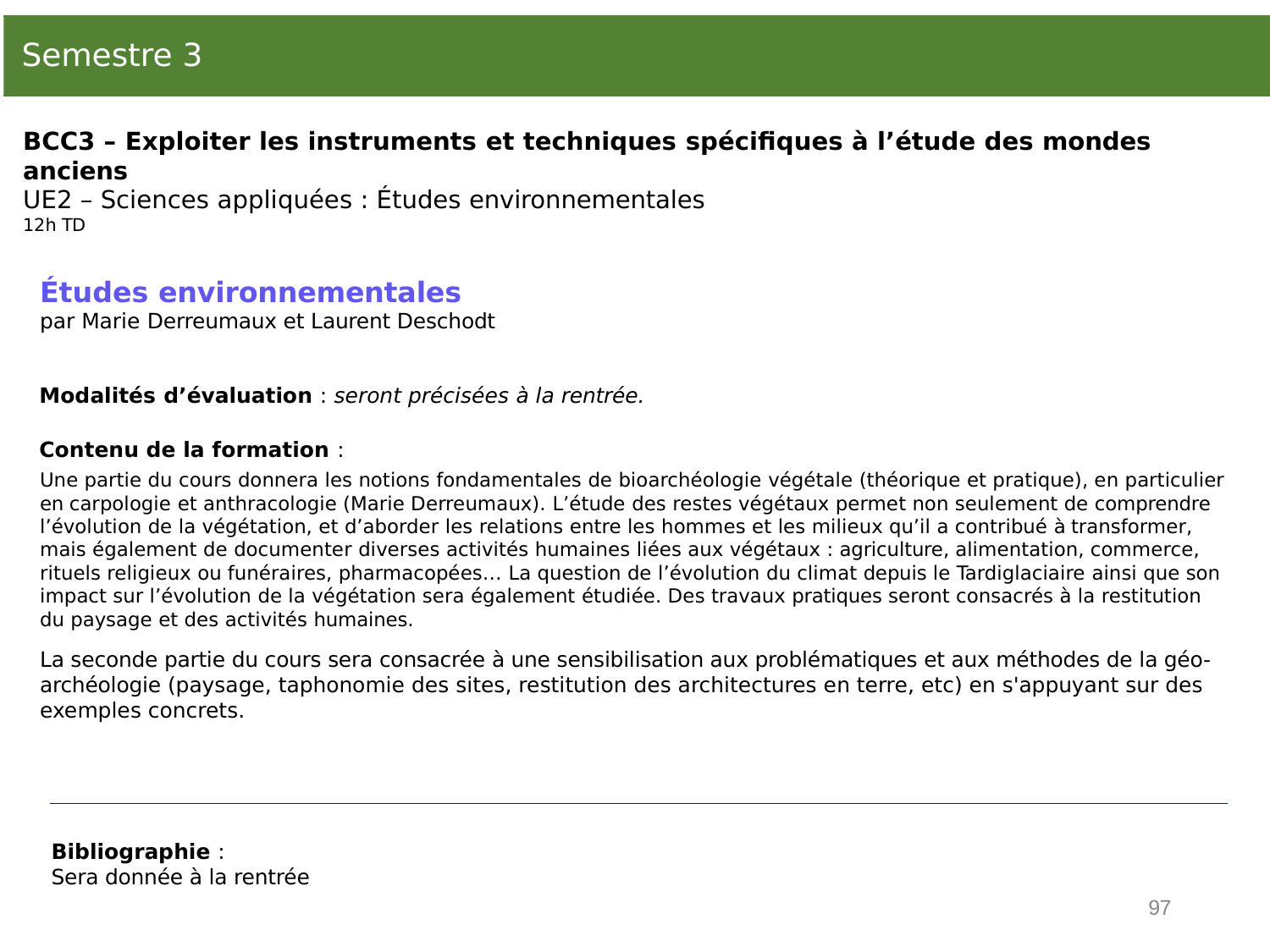

# Semestre 3
BCC3 – Exploiter les instruments et techniques spécifiques à l’étude des mondes anciens
UE2 – Sciences appliquées : Études environnementales
12h TD

Études environnementales
par Marie Derreumaux et Laurent Deschodt

Une partie du cours donnera les notions fondamentales de bioarchéologie végétale (théorique et pratique), en particulier en carpologie et anthracologie (Marie Derreumaux). L’étude des restes végétaux permet non seulement de comprendre l’évolution de la végétation, et d’aborder les relations entre les hommes et les milieux qu’il a contribué à transformer, mais également de documenter diverses activités humaines liées aux végétaux : agriculture, alimentation, commerce, rituels religieux ou funéraires, pharmacopées… La question de l’évolution du climat depuis le Tardiglaciaire ainsi que son impact sur l’évolution de la végétation sera également étudiée. Des travaux pratiques seront consacrés à la restitution du paysage et des activités humaines.
La seconde partie du cours sera consacrée à une sensibilisation aux problématiques et aux méthodes de la géo-archéologie (paysage, taphonomie des sites, restitution des architectures en terre, etc) en s'appuyant sur des exemples concrets.
Modalités d’évaluation : seront précisées à la rentrée.
Contenu de la formation :

Bibliographie :
Sera donnée à la rentrée
97